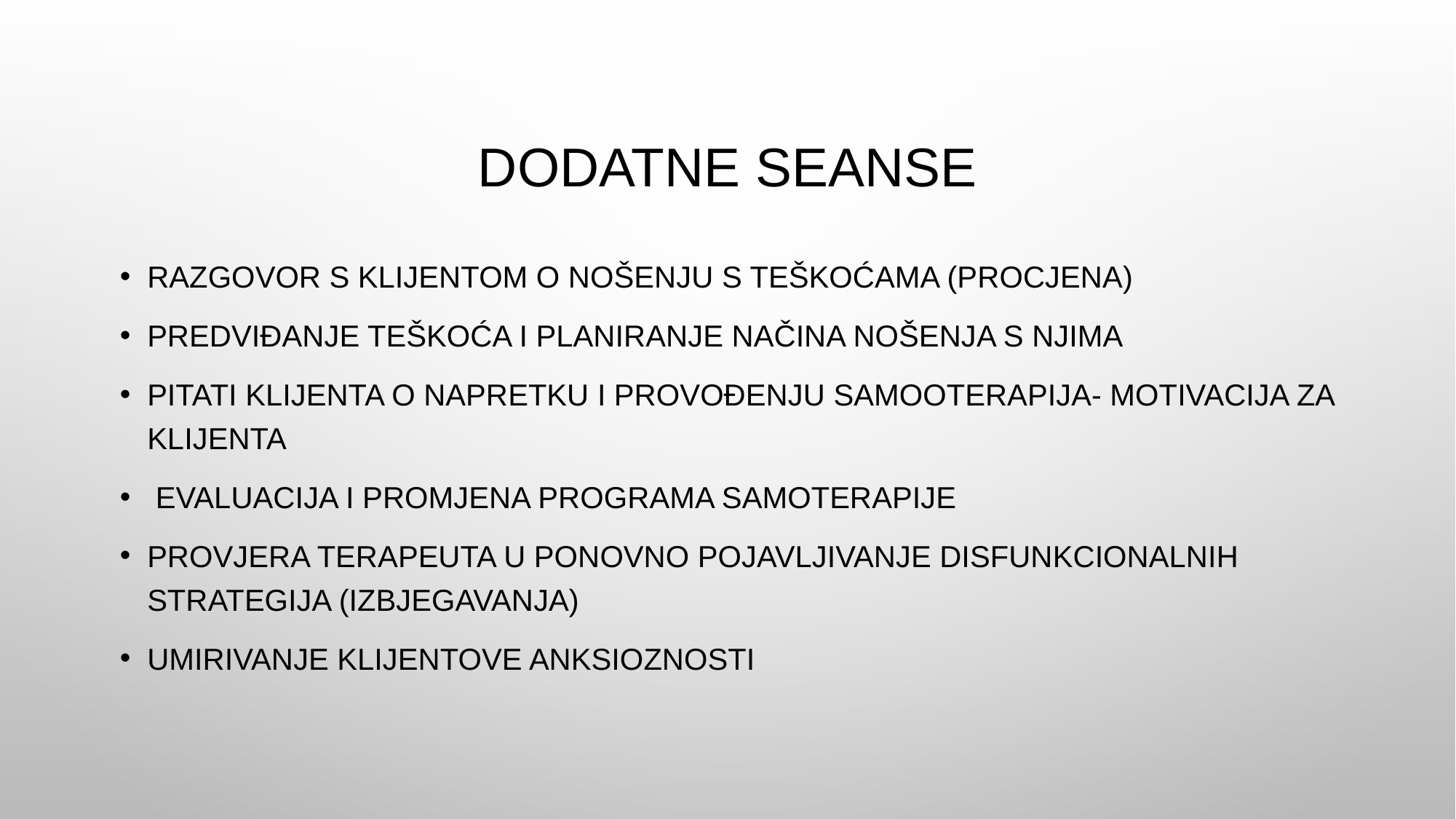

# Dodatne seanse
Razgovor s klijentom o nošenju s teškoćama (procjena)
Predviđanje teškoća i planiranje načina nošenja s njima
Pitati klijenta o napretku i provođenju samooterapija- motivacija za klijenta
 Evaluacija i promjena programa samoterapije
Provjera terapeuta u ponovno pojavljivanje disfunkcionalnih strategija (izbjegavanja)
Umirivanje klijentove anksioznosti